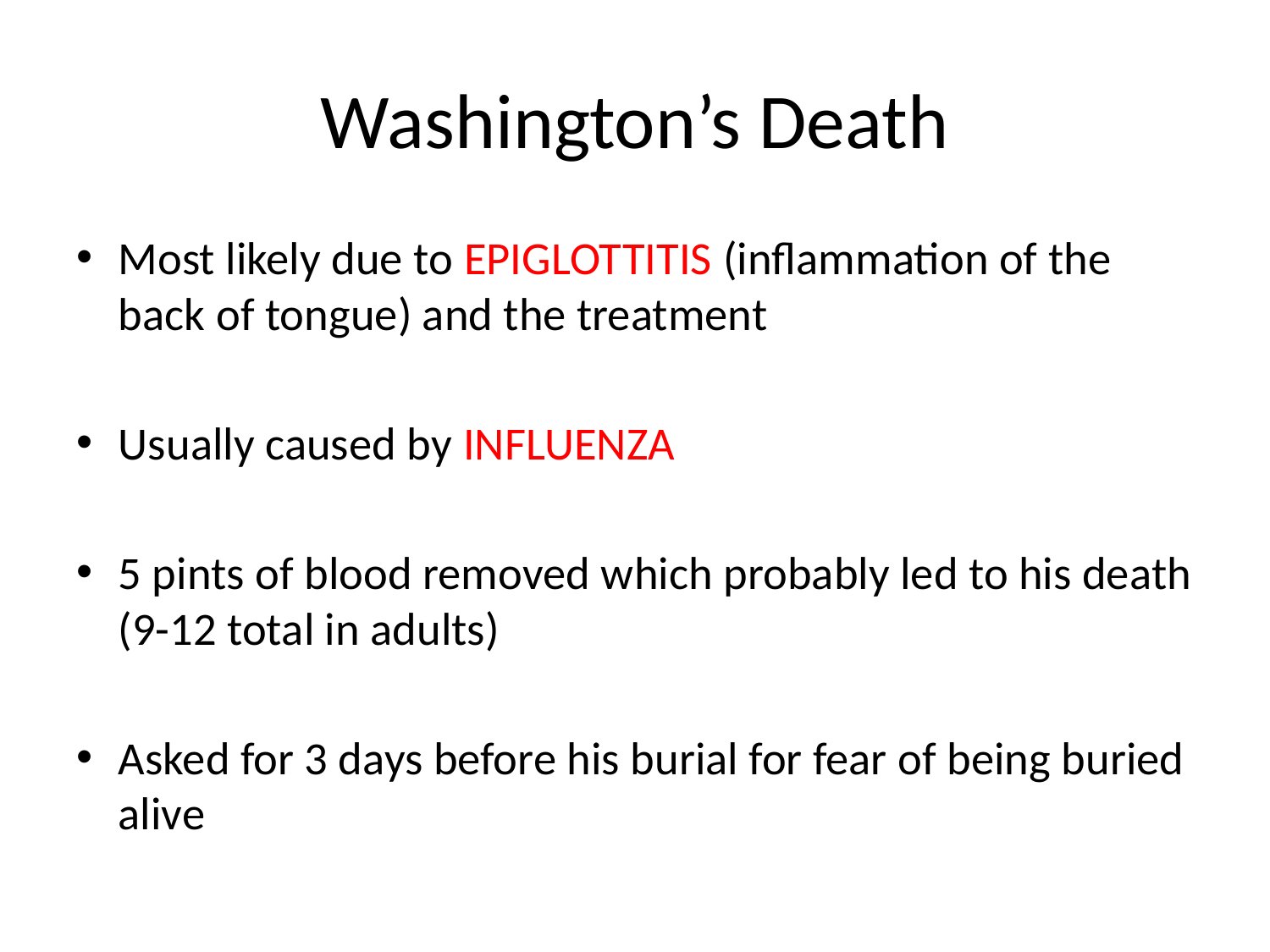

# Washington’s Death
Most likely due to EPIGLOTTITIS (inflammation of the back of tongue) and the treatment

Usually caused by INFLUENZA

5 pints of blood removed which probably led to his death (9-12 total in adults)

Asked for 3 days before his burial for fear of being buried alive